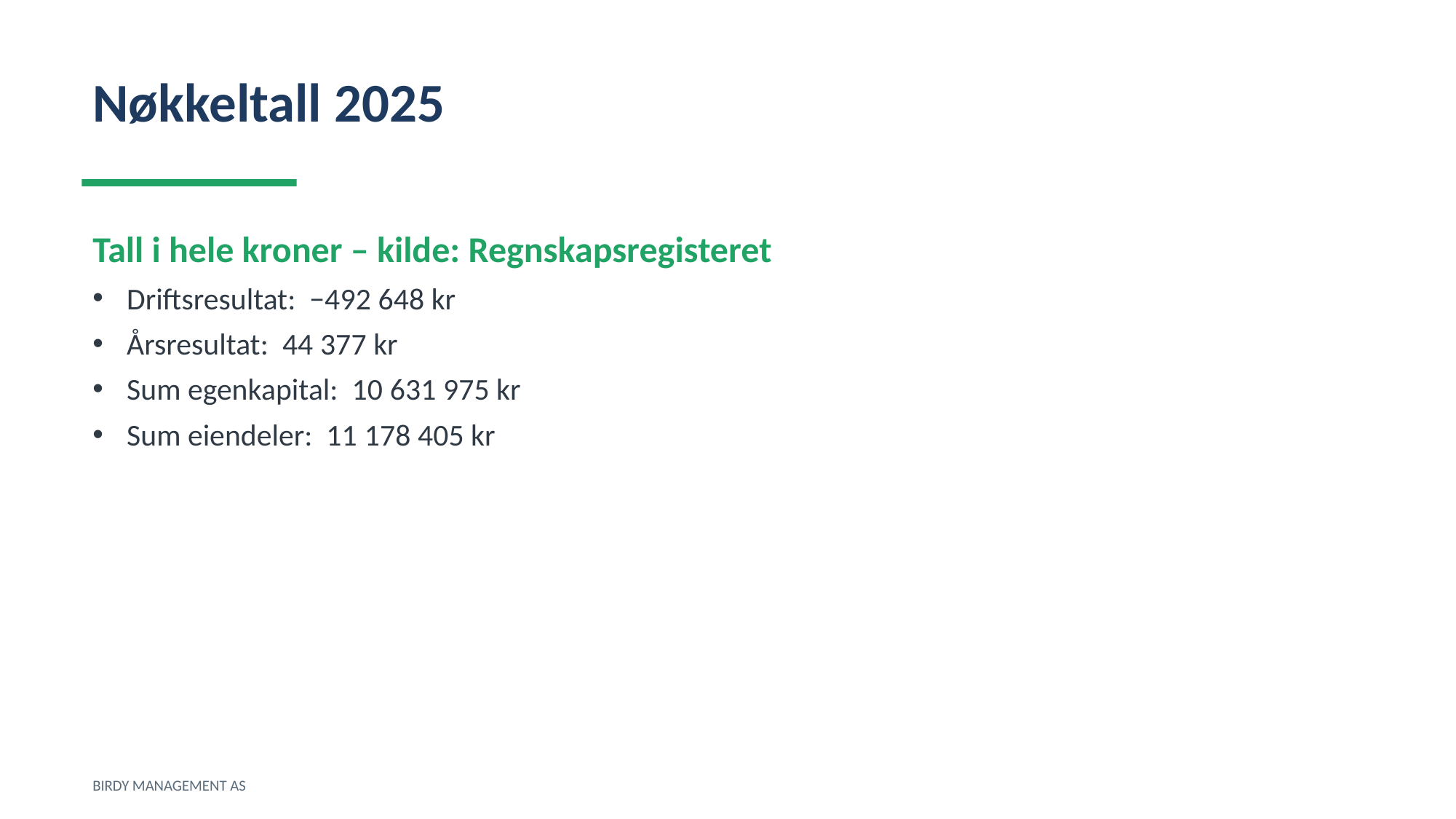

Nøkkeltall 2025

Tall i hele kroner – kilde: Regnskapsregisteret
Driftsresultat:  −492 648 kr
Årsresultat:  44 377 kr
Sum egenkapital:  10 631 975 kr
Sum eiendeler:  11 178 405 kr
BIRDY MANAGEMENT AS